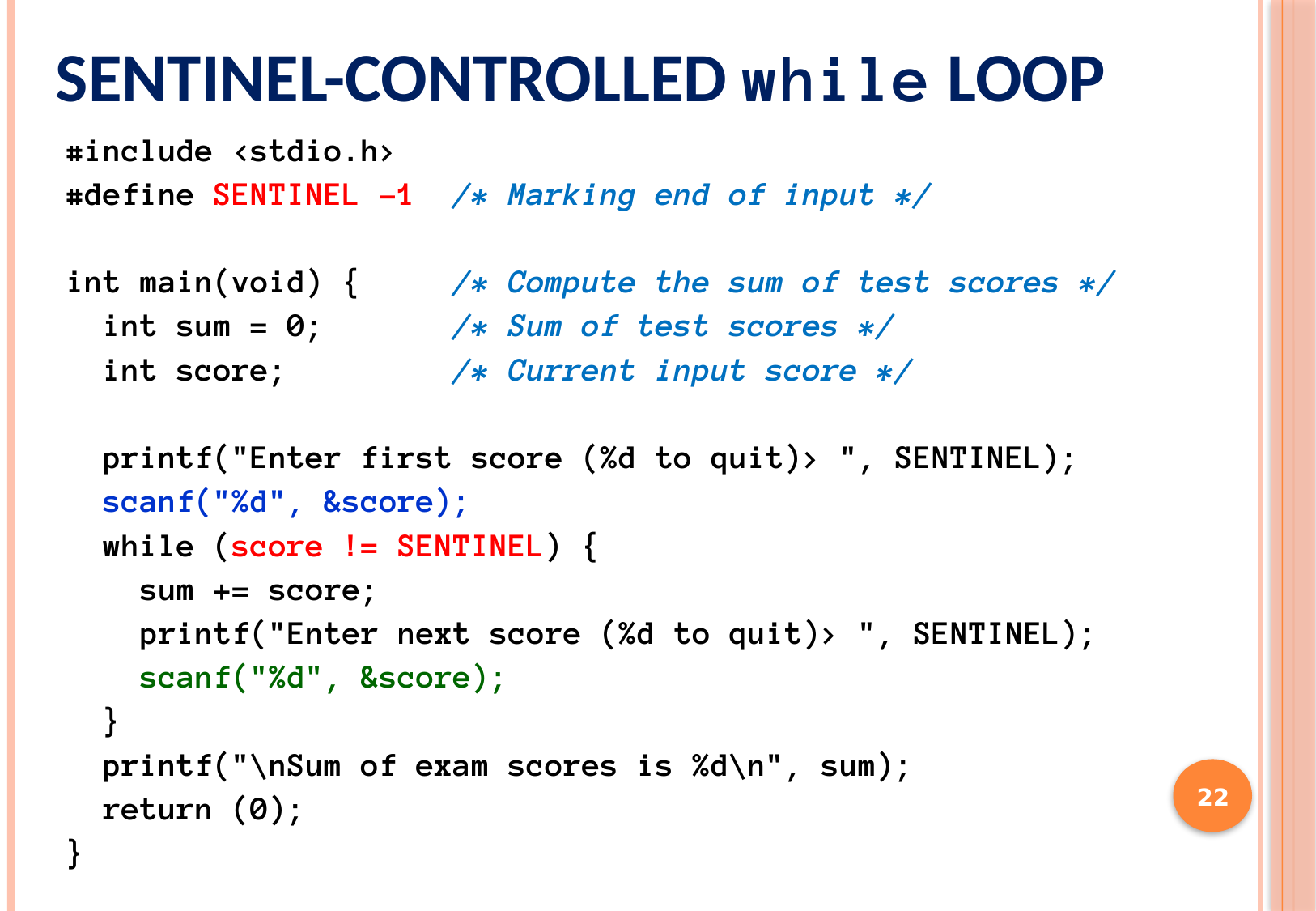

# Sentinel-Controlled while Loop
#include <stdio.h>
#define SENTINEL -1  /* Marking end of input */

int main(void) {     /* Compute the sum of test scores */
  int sum = 0;       /* Sum of test scores */
  int score;         /* Current input score */

  printf("Enter first score (%d to quit)> ", SENTINEL);
  scanf("%d", &score);
  while (score != SENTINEL) {
    sum += score;
    printf("Enter next score (%d to quit)> ", SENTINEL);
    scanf("%d", &score);
  }
  printf("\nSum of exam scores is %d\n", sum);
  return (0);
}
22